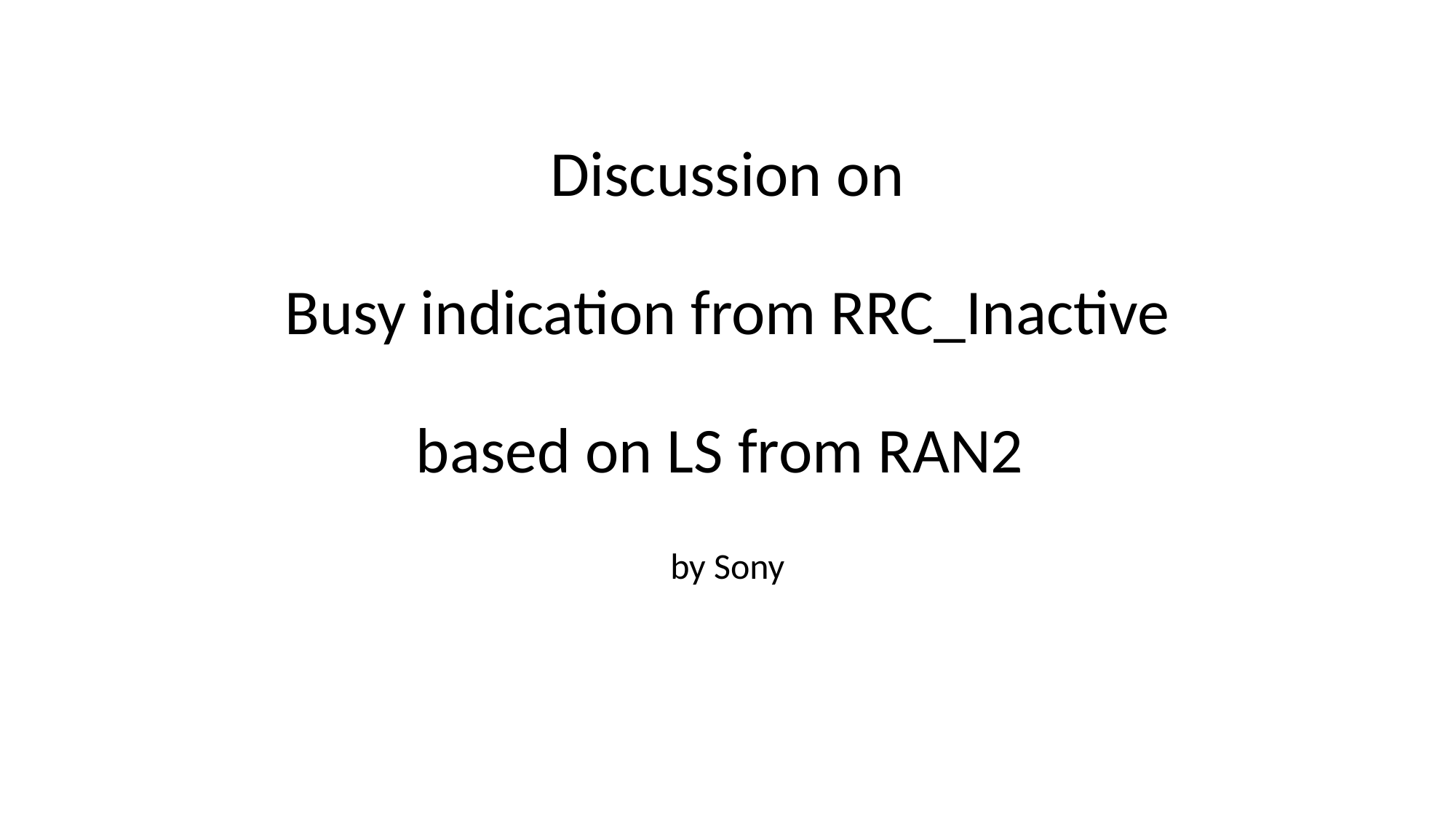

# Discussion on Busy indication from RRC_Inactive based on LS from RAN2
by Sony